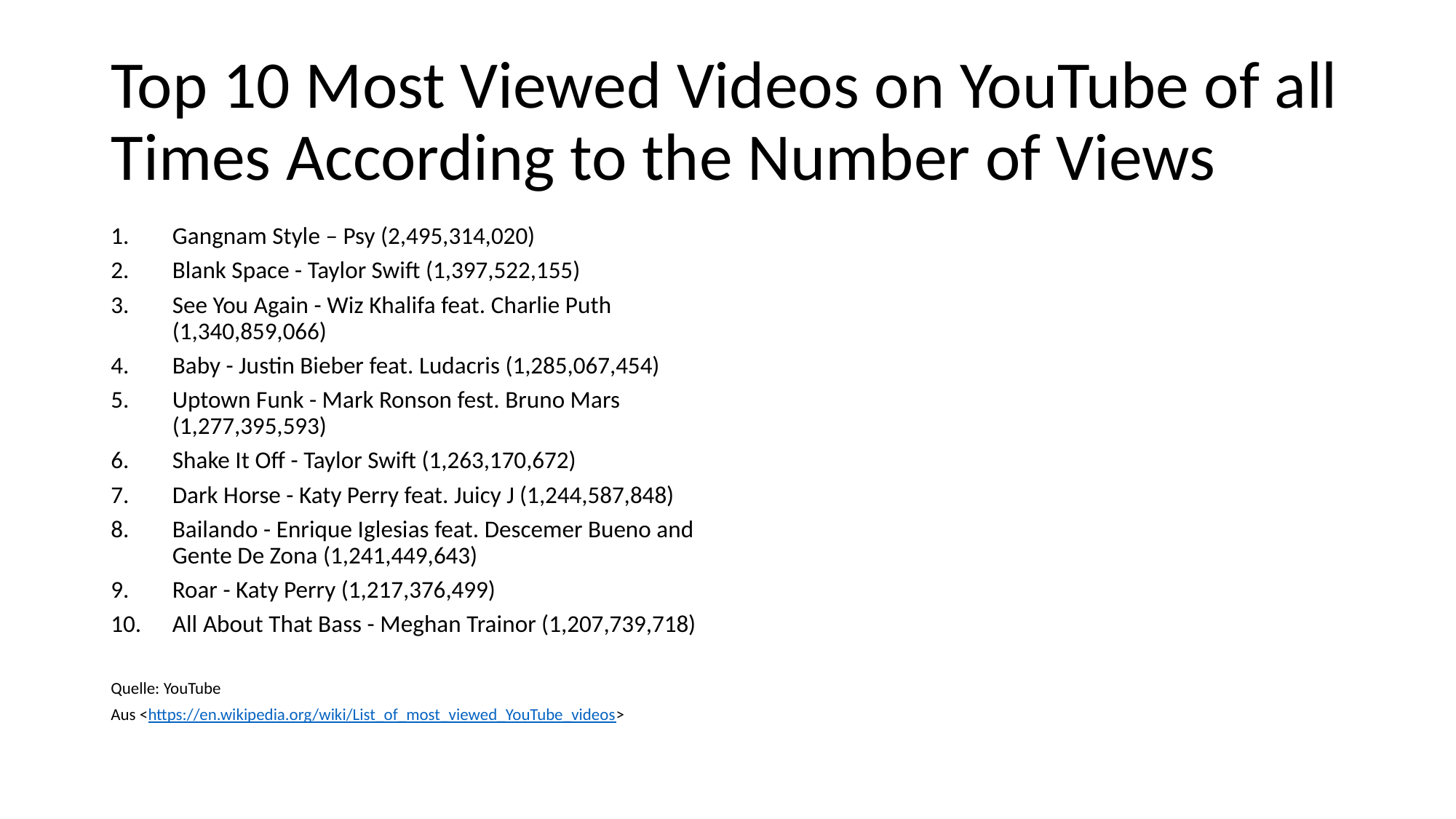

# Top 10 Most Viewed Videos on YouTube of all Times According to the Number of Views
Gangnam Style – Psy (2,495,314,020)
Blank Space - Taylor Swift (1,397,522,155)
See You Again - Wiz Khalifa feat. Charlie Puth (1,340,859,066)
Baby - Justin Bieber feat. Ludacris (1,285,067,454)
Uptown Funk - Mark Ronson fest. Bruno Mars (1,277,395,593)
Shake It Off - Taylor Swift (1,263,170,672)
Dark Horse - Katy Perry feat. Juicy J (1,244,587,848)
Bailando - Enrique Iglesias feat. Descemer Bueno and Gente De Zona (1,241,449,643)
Roar - Katy Perry (1,217,376,499)
All About That Bass - Meghan Trainor (1,207,739,718)

Quelle: YouTube
Aus <https://en.wikipedia.org/wiki/List_of_most_viewed_YouTube_videos>